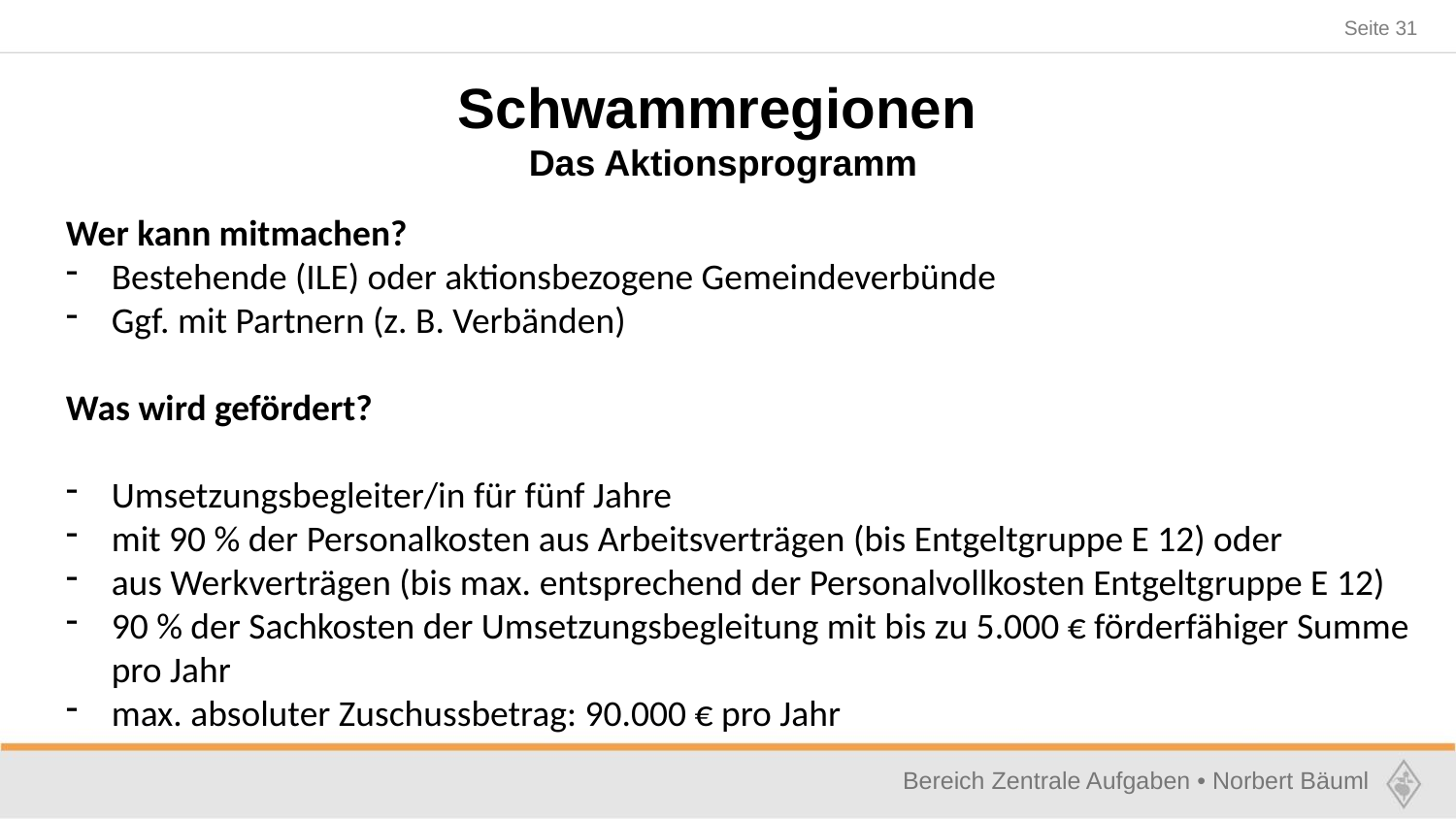

Schwammregionen
Das Aktionsprogramm
Wer kann mitmachen?
Bestehende (ILE) oder aktionsbezogene Gemeindeverbünde
Ggf. mit Partnern (z. B. Verbänden)

Was wird gefördert?

Umsetzungsbegleiter/in für fünf Jahre
mit 90 % der Personalkosten aus Arbeitsverträgen (bis Entgeltgruppe E 12) oder
aus Werkverträgen (bis max. entsprechend der Personalvollkosten Entgeltgruppe E 12)
90 % der Sachkosten der Umsetzungsbegleitung mit bis zu 5.000 € förderfähiger Summe pro Jahr
max. absoluter Zuschussbetrag: 90.000 € pro Jahr